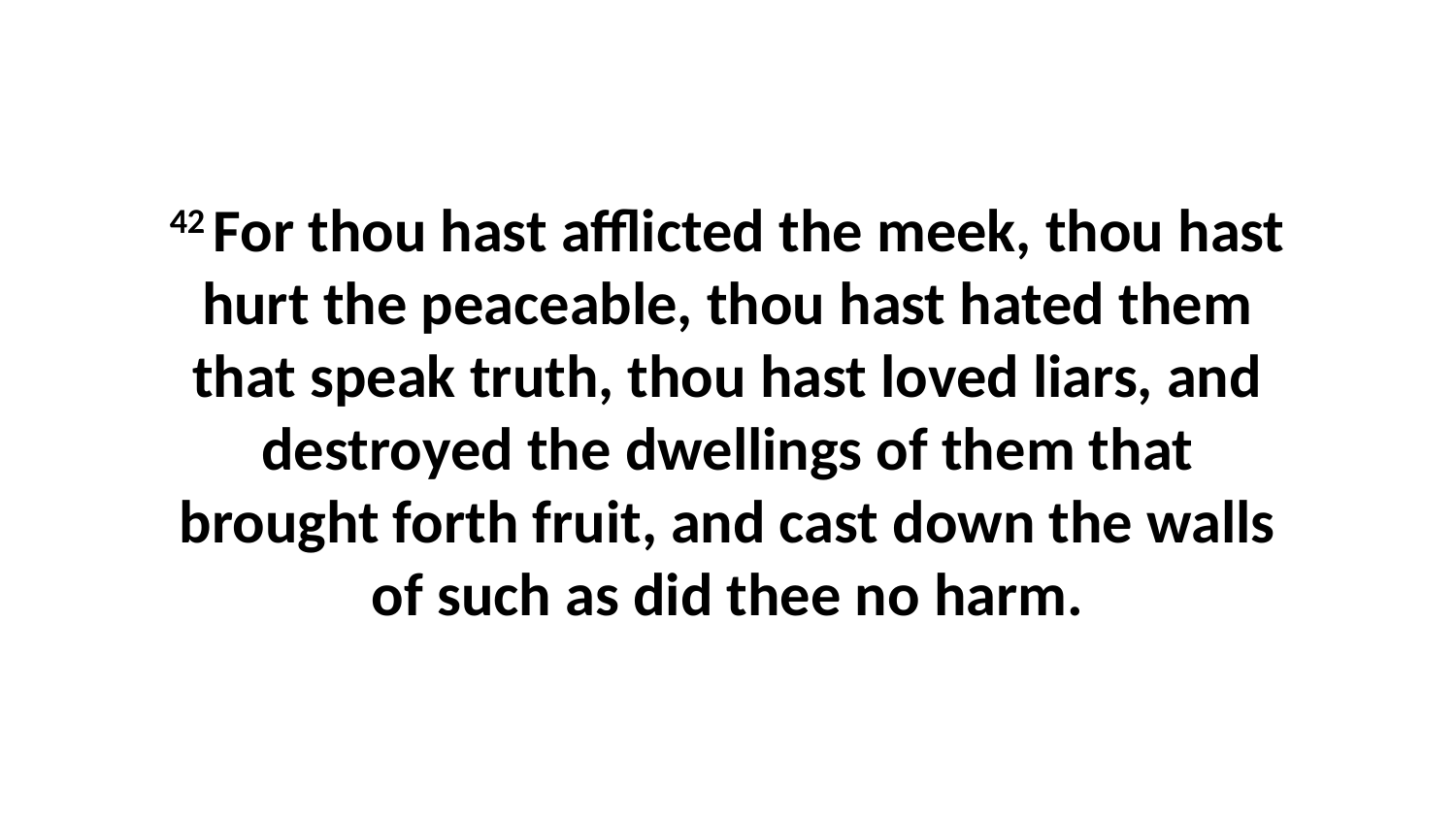

42 For thou hast afflicted the meek, thou hast hurt the peaceable, thou hast hated them that speak truth, thou hast loved liars, and destroyed the dwellings of them that brought forth fruit, and cast down the walls of such as did thee no harm.